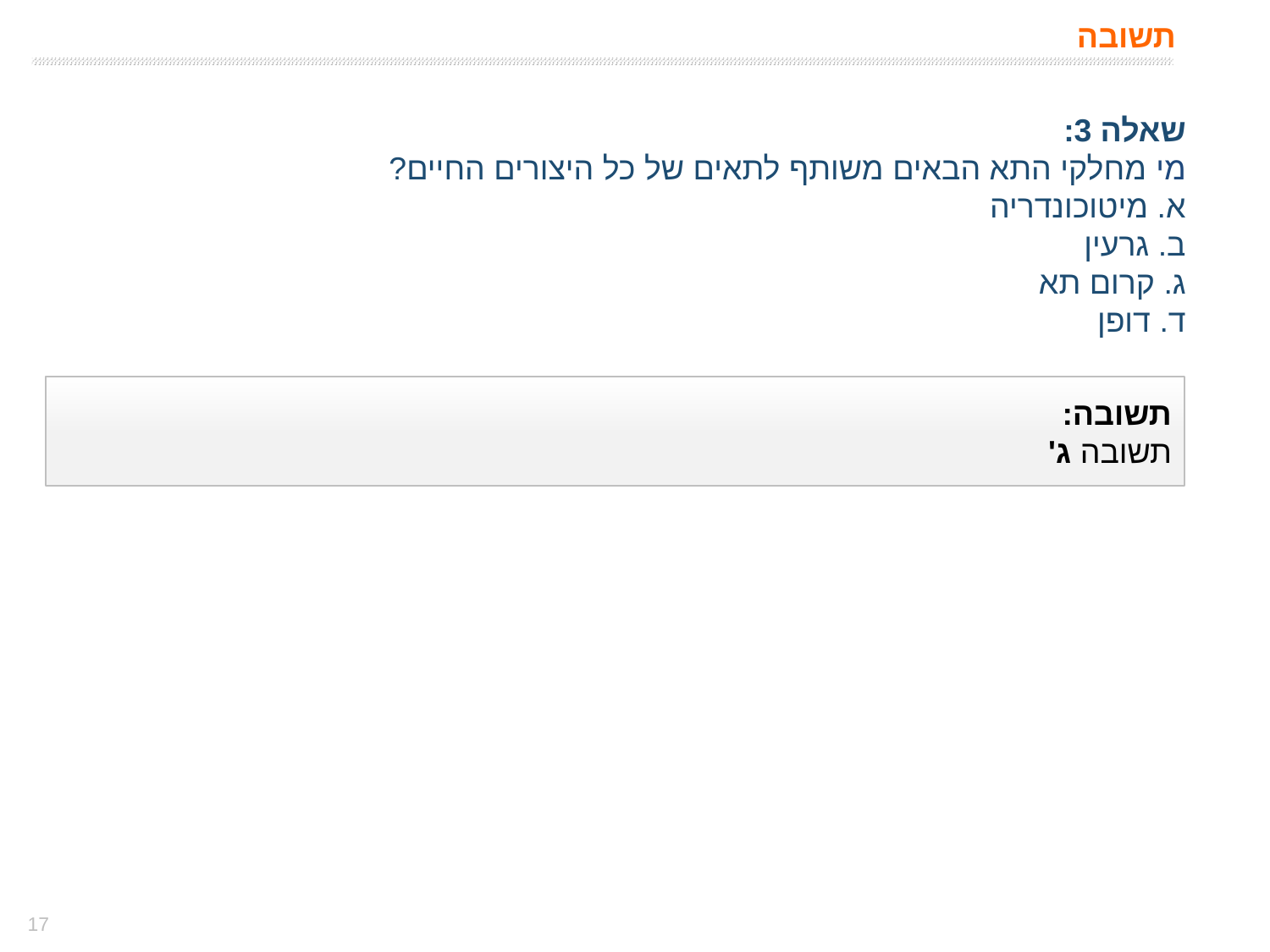

# תשובה

שאלה 3:
מי מחלקי התא הבאים משותף לתאים של כל היצורים החיים?
א. מיטוכונדריה
ב. גרעין
ג. קרום תא
ד. דופן

תשובה:
תשובה ג'
17